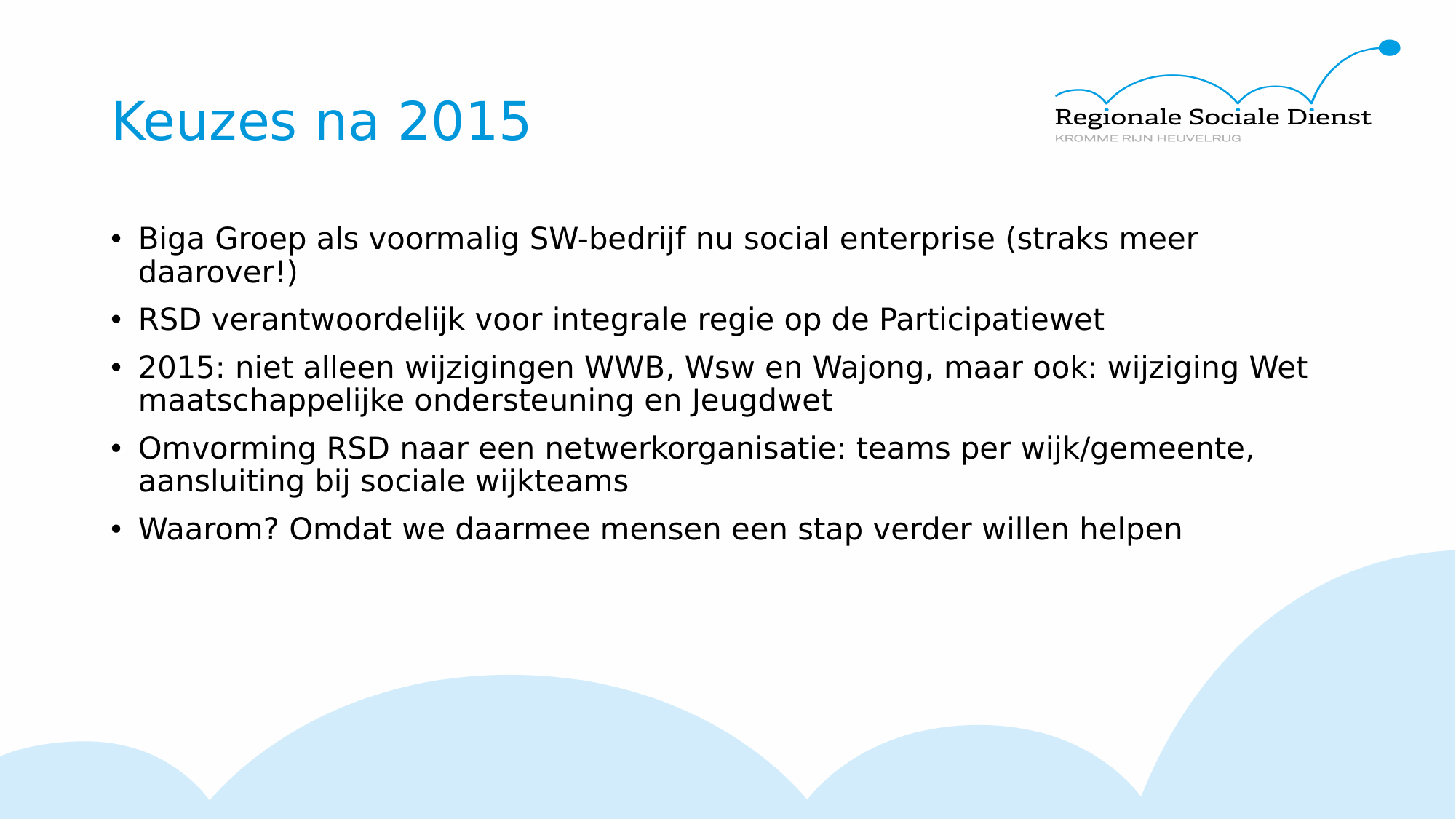

# Keuzes na 2015
Biga Groep als voormalig SW-bedrijf nu social enterprise (straks meer daarover!)
RSD verantwoordelijk voor integrale regie op de Participatiewet
2015: niet alleen wijzigingen WWB, Wsw en Wajong, maar ook: wijziging Wet maatschappelijke ondersteuning en Jeugdwet
Omvorming RSD naar een netwerkorganisatie: teams per wijk/gemeente, aansluiting bij sociale wijkteams
Waarom? Omdat we daarmee mensen een stap verder willen helpen